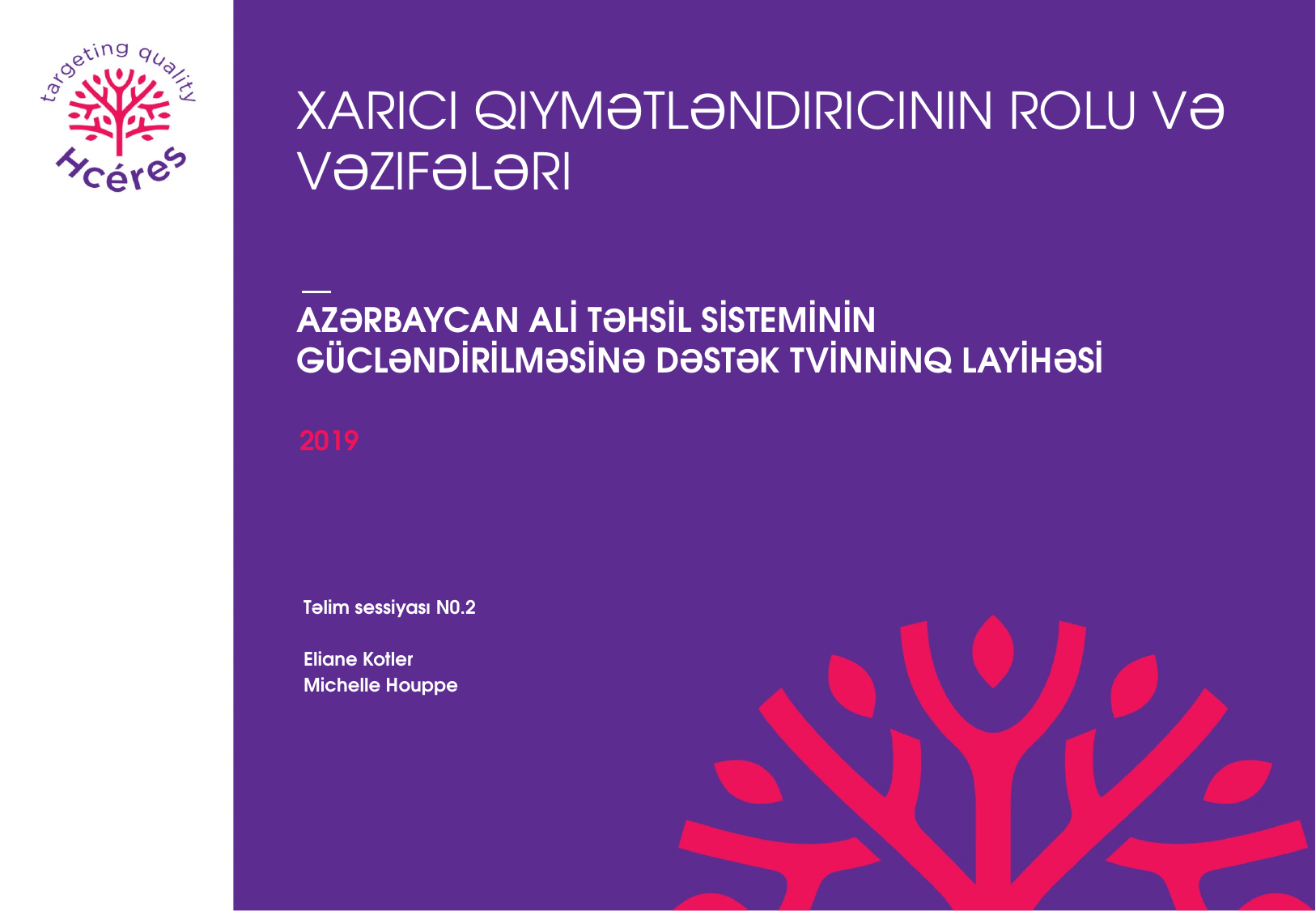

# xarici qiymətləndiricinin rolu və vəzifələri
AZƏRBAYCAN ALİ TƏHSİL SİSTEMİNİN GÜCLƏNDİRİLMƏSİNƏ DƏSTƏK TVİNNİNQ LAYİHƏSİ

2019
Təlim sessiyası N0.2

Eliane Kotler
Michelle Houppe